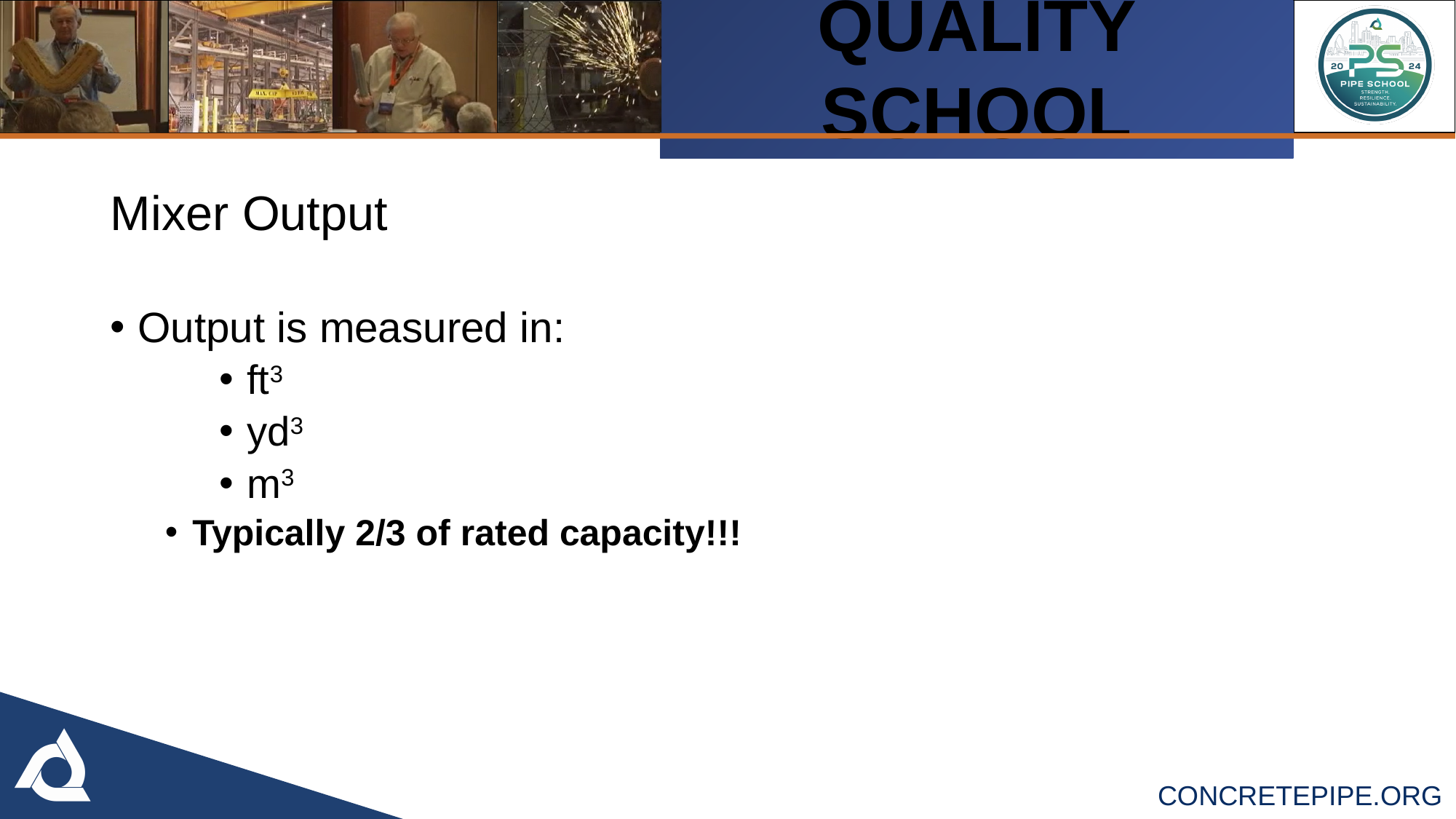

Mixer Output
Output is measured in:
ft3
yd3
m3
Typically 2/3 of rated capacity!!!